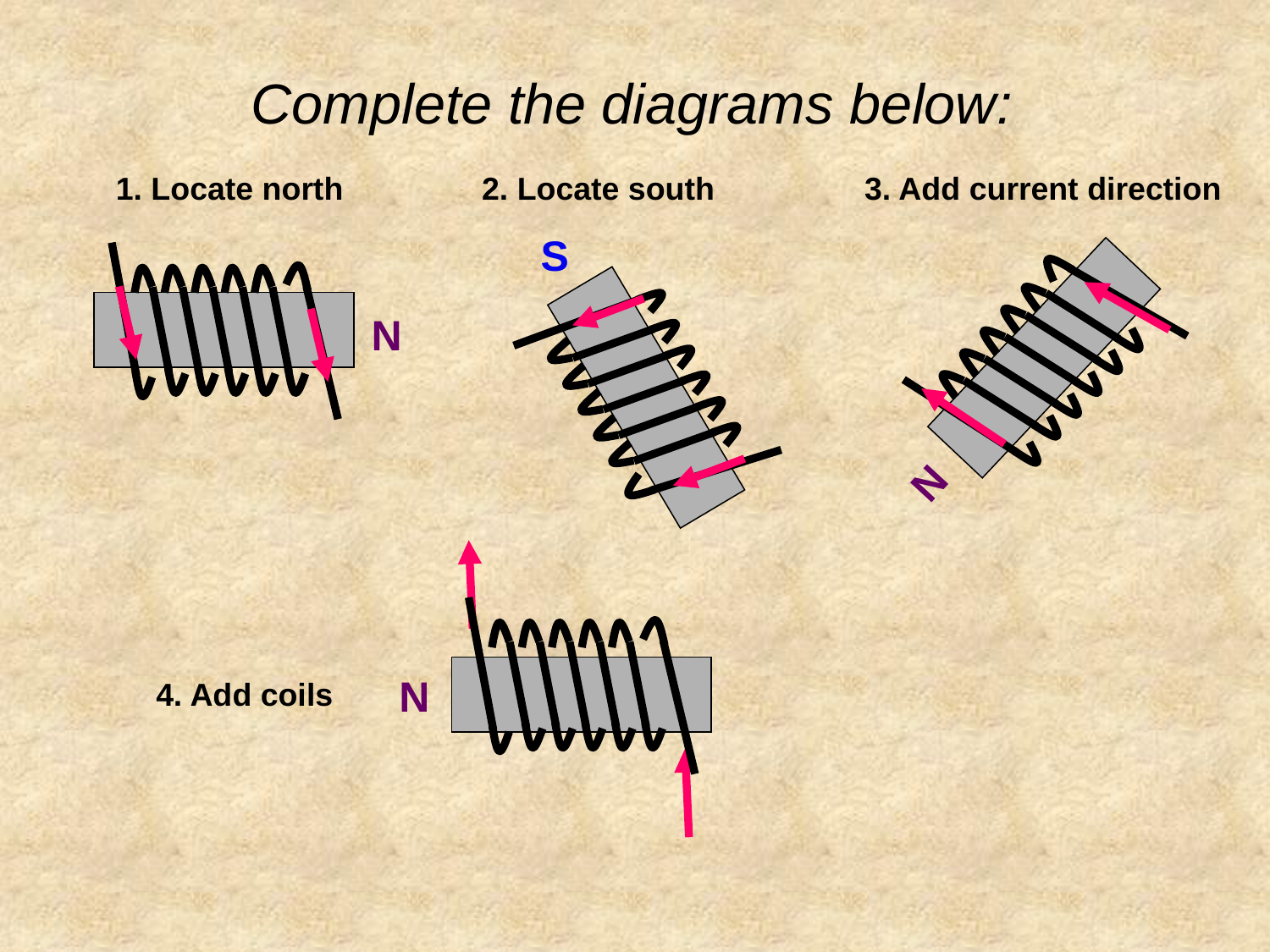

Complete the diagrams below:
1. Locate north
2. Locate south
3. Add current direction
S

N

N

N
4. Add coils